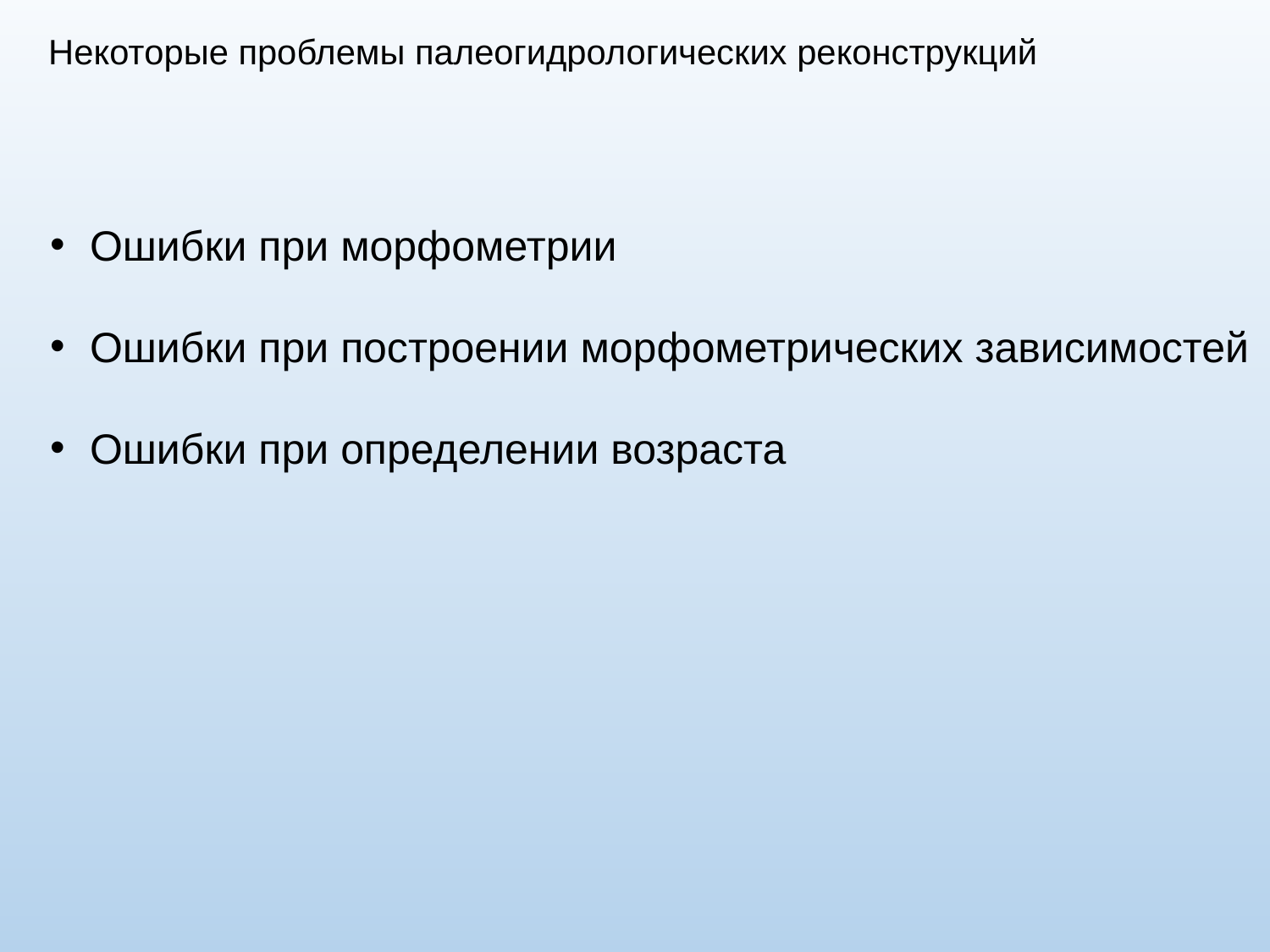

Некоторые проблемы палеогидрологических реконструкций
Ошибки при морфометрии

Ошибки при построении морфометрических зависимостей

Ошибки при определении возраста